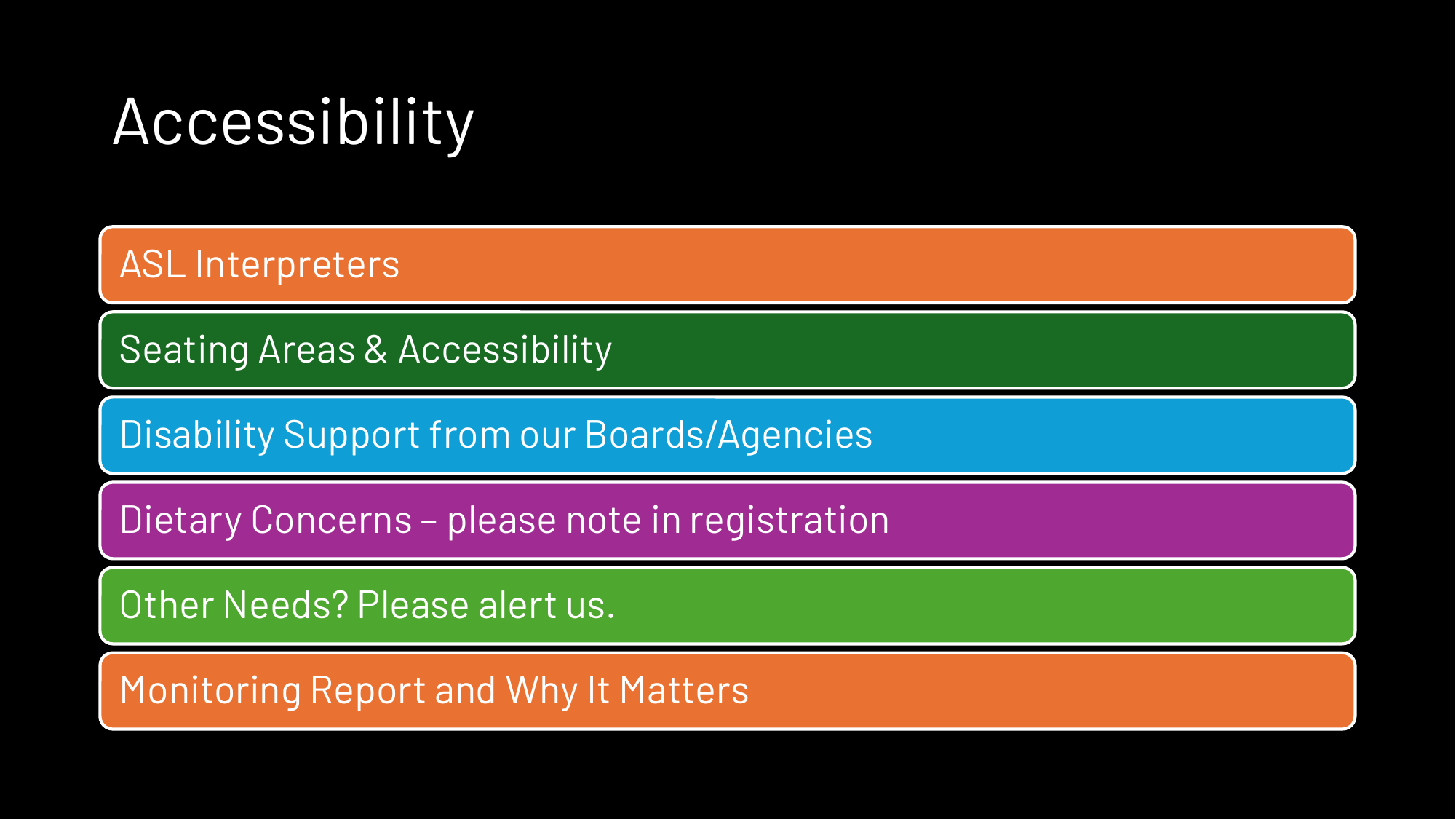

# Accessibility
ASL Interpreters
Seating Areas & Accessibility
Disability Support from our Boards/Agencies
Dietary Concerns – please note in registration
Other Needs? Please alert us.
Monitoring Report and Why It Matters